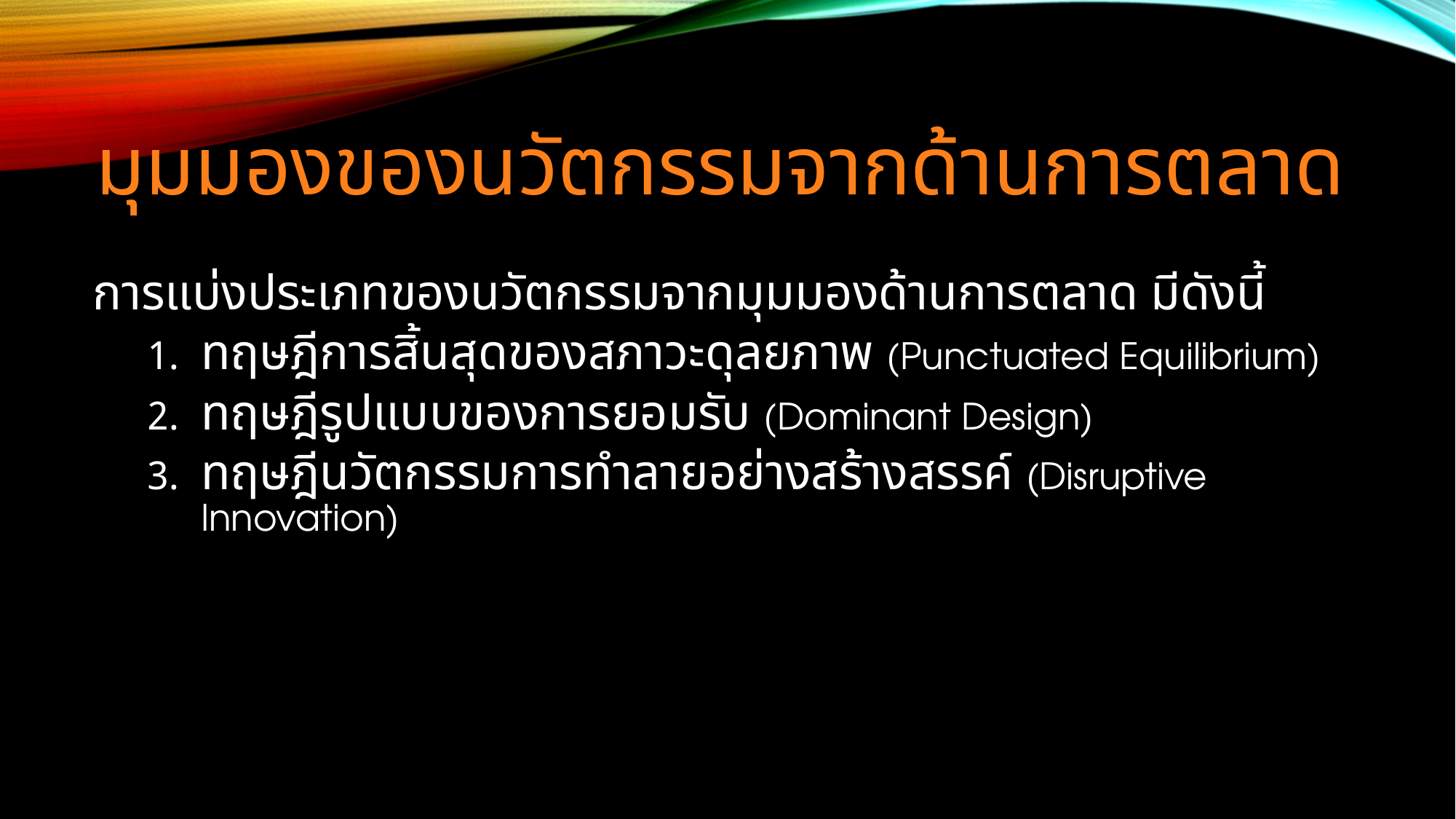

# มุมมองของนวัตกรรมจากด้านการตลาด
การแบ่งประเภทของนวัตกรรมจากมุมมองด้านการตลาด มีดังนี้
ทฤษฎีการสิ้นสุดของสภาวะดุลยภาพ (Punctuated Equilibrium)
ทฤษฎีรูปแบบของการยอมรับ (Dominant Design)
ทฤษฎีนวัตกรรมการทำลายอย่างสร้างสรรค์ (Disruptive Innovation)